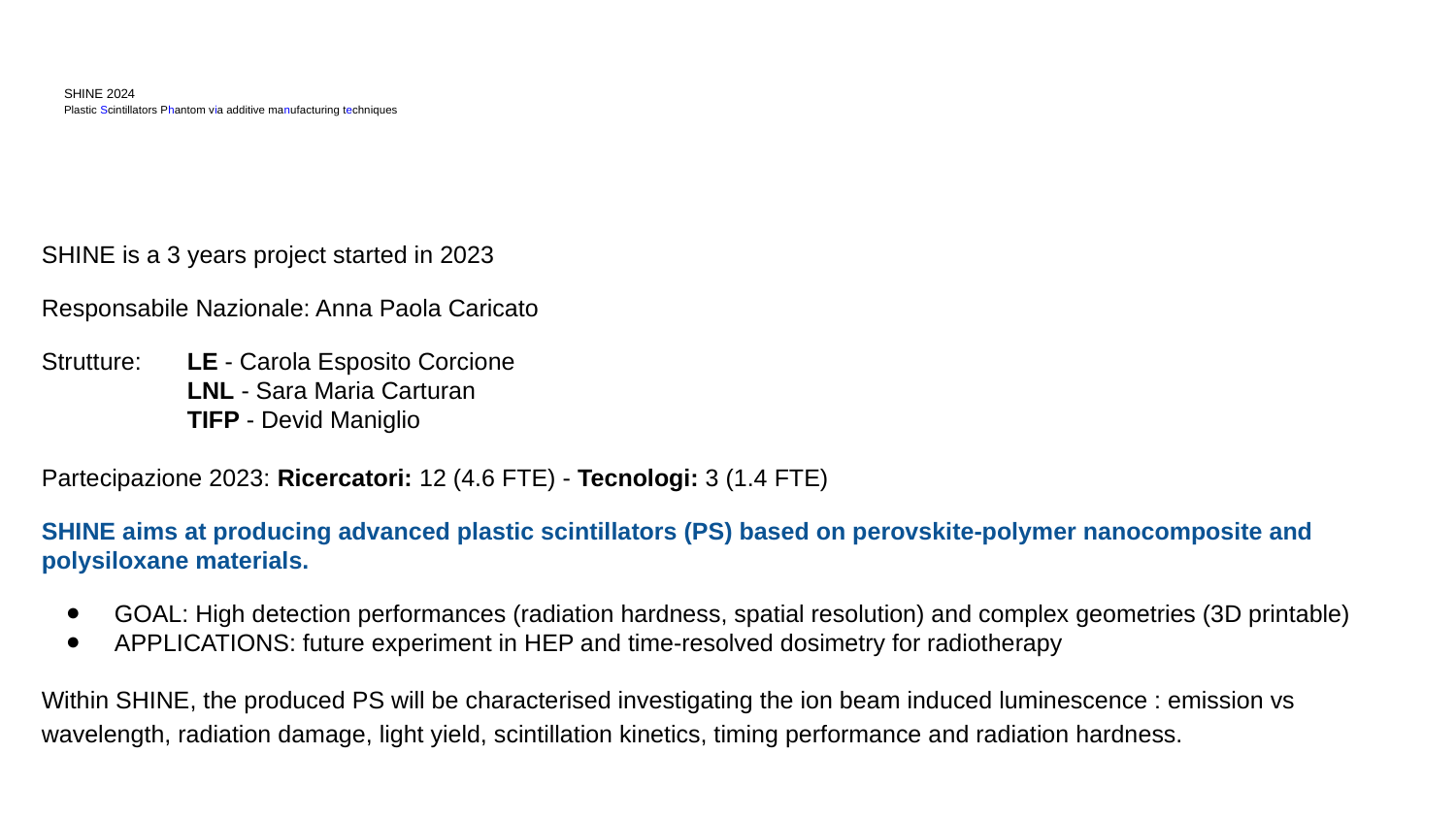

# SHINE 2024
Plastic Scintillators Phantom via additive manufacturing techniques

SHINE is a 3 years project started in 2023
Responsabile Nazionale: Anna Paola Caricato
Strutture: 	LE - Carola Esposito Corcione
LNL - Sara Maria Carturan
TIFP - Devid Maniglio

Partecipazione 2023: Ricercatori: 12 (4.6 FTE) - Tecnologi: 3 (1.4 FTE)
SHINE aims at producing advanced plastic scintillators (PS) based on perovskite-polymer nanocomposite and polysiloxane materials.
GOAL: High detection performances (radiation hardness, spatial resolution) and complex geometries (3D printable)
APPLICATIONS: future experiment in HEP and time-resolved dosimetry for radiotherapy
Within SHINE, the produced PS will be characterised investigating the ion beam induced luminescence : emission vs wavelength, radiation damage, light yield, scintillation kinetics, timing performance and radiation hardness.